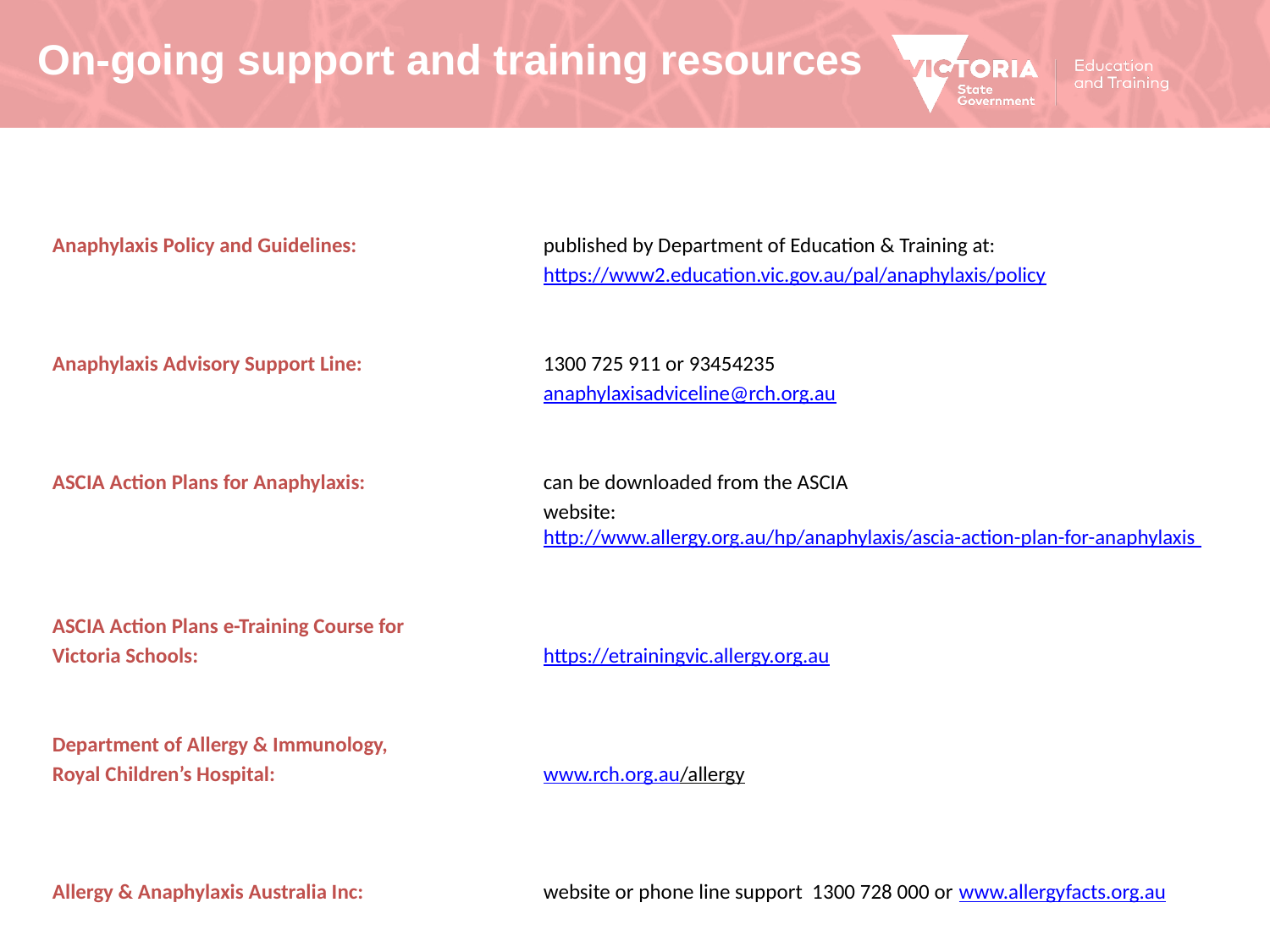

On-going support and training resources

Anaphylaxis Policy and Guidelines: 	published by Department of Education & Training at:
	https://www2.education.vic.gov.au/pal/anaphylaxis/policy

Anaphylaxis Advisory Support Line:  	1300 725 911 or 93454235
	anaphylaxisadviceline@rch.org.au

ASCIA Action Plans for Anaphylaxis:  	can be downloaded from the ASCIA
	website:  http://www.allergy.org.au/hp/anaphylaxis/ascia-action-plan-for-anaphylaxis

ASCIA Action Plans e-Training Course for
Victoria Schools: 	https://etrainingvic.allergy.org.au

Department of Allergy & Immunology,
Royal Children’s Hospital:             	www.rch.org.au/allergy

Allergy & Anaphylaxis Australia Inc: 	website or phone line support  1300 728 000 or www.allergyfacts.org.au

Slide 5.10